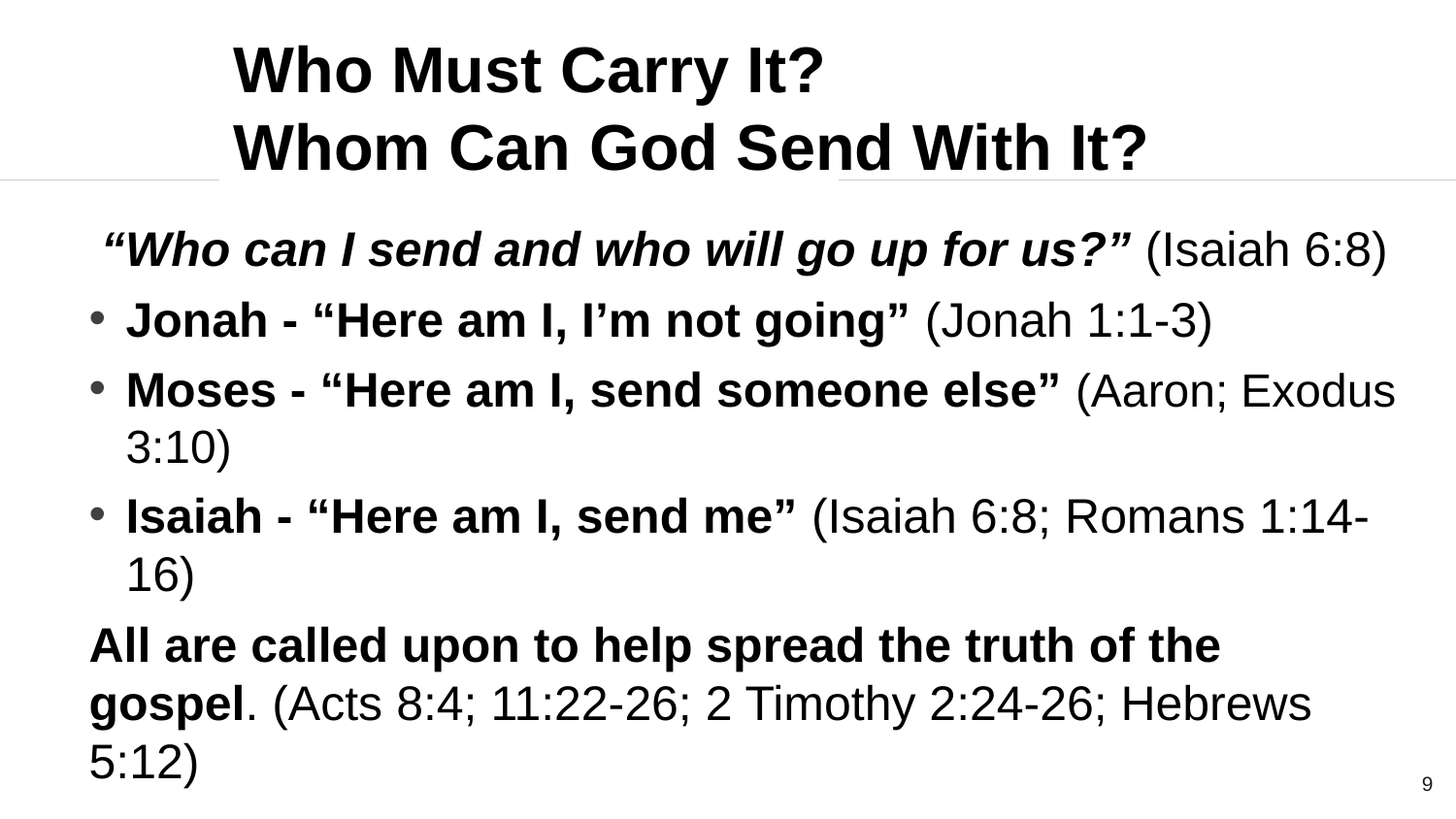

# Who Must Carry It? Whom Can God Send With It?
“Who can I send and who will go up for us?” (Isaiah 6:8)
Jonah - “Here am I, I’m not going” (Jonah 1:1-3)
Moses - “Here am I, send someone else” (Aaron; Exodus 3:10)
Isaiah - “Here am I, send me” (Isaiah 6:8; Romans 1:14-16)
All are called upon to help spread the truth of the gospel. (Acts 8:4; 11:22-26; 2 Timothy 2:24-26; Hebrews 5:12)
9